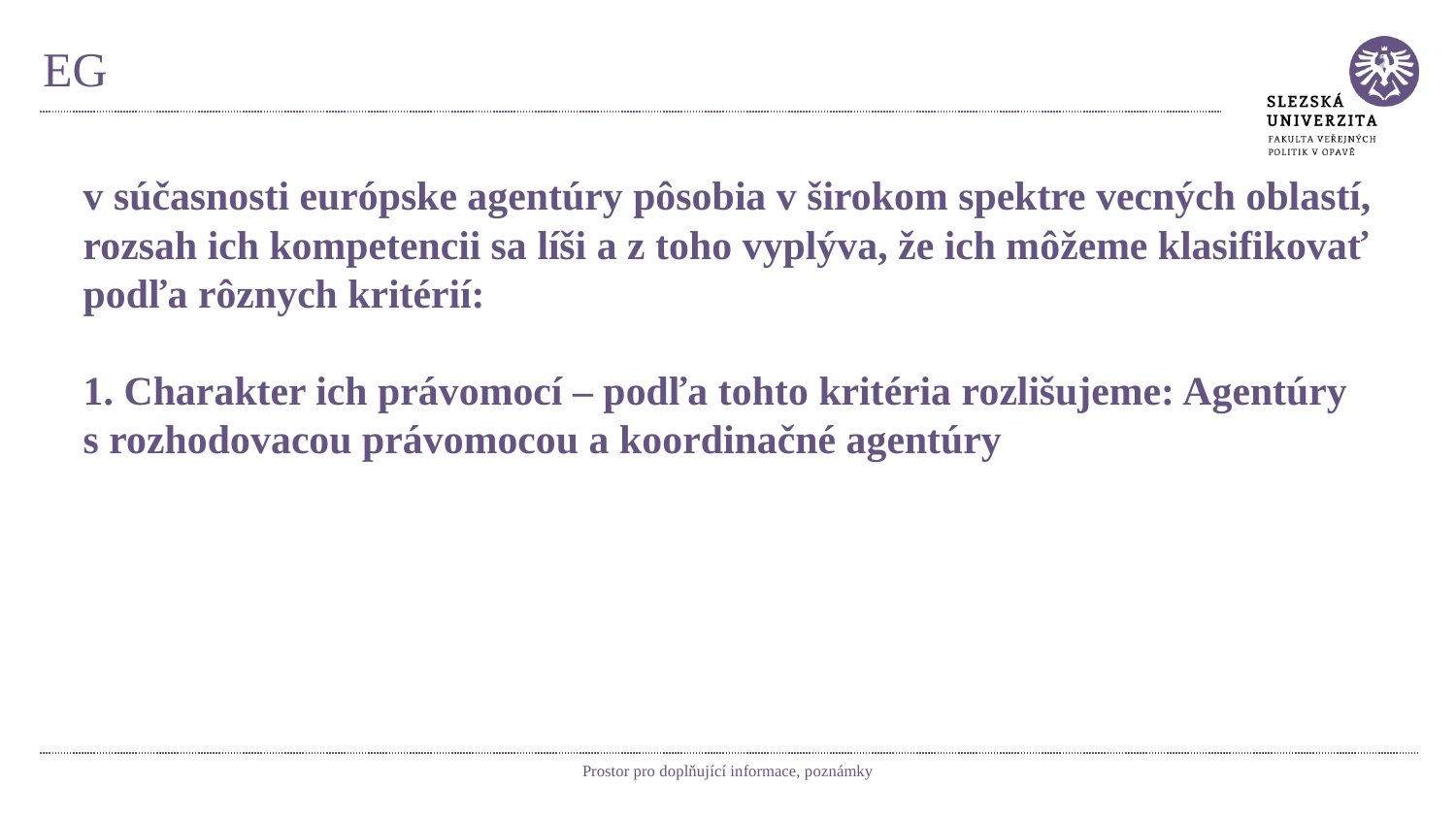

# EG
v súčasnosti európske agentúry pôsobia v širokom spektre vecných oblastí, rozsah ich kompetencii sa líši a z toho vyplýva, že ich môžeme klasifikovať podľa rôznych kritérií:

1. Charakter ich právomocí – podľa tohto kritéria rozlišujeme: Agentúry s rozhodovacou právomocou a koordinačné agentúry

Prostor pro doplňující informace, poznámky